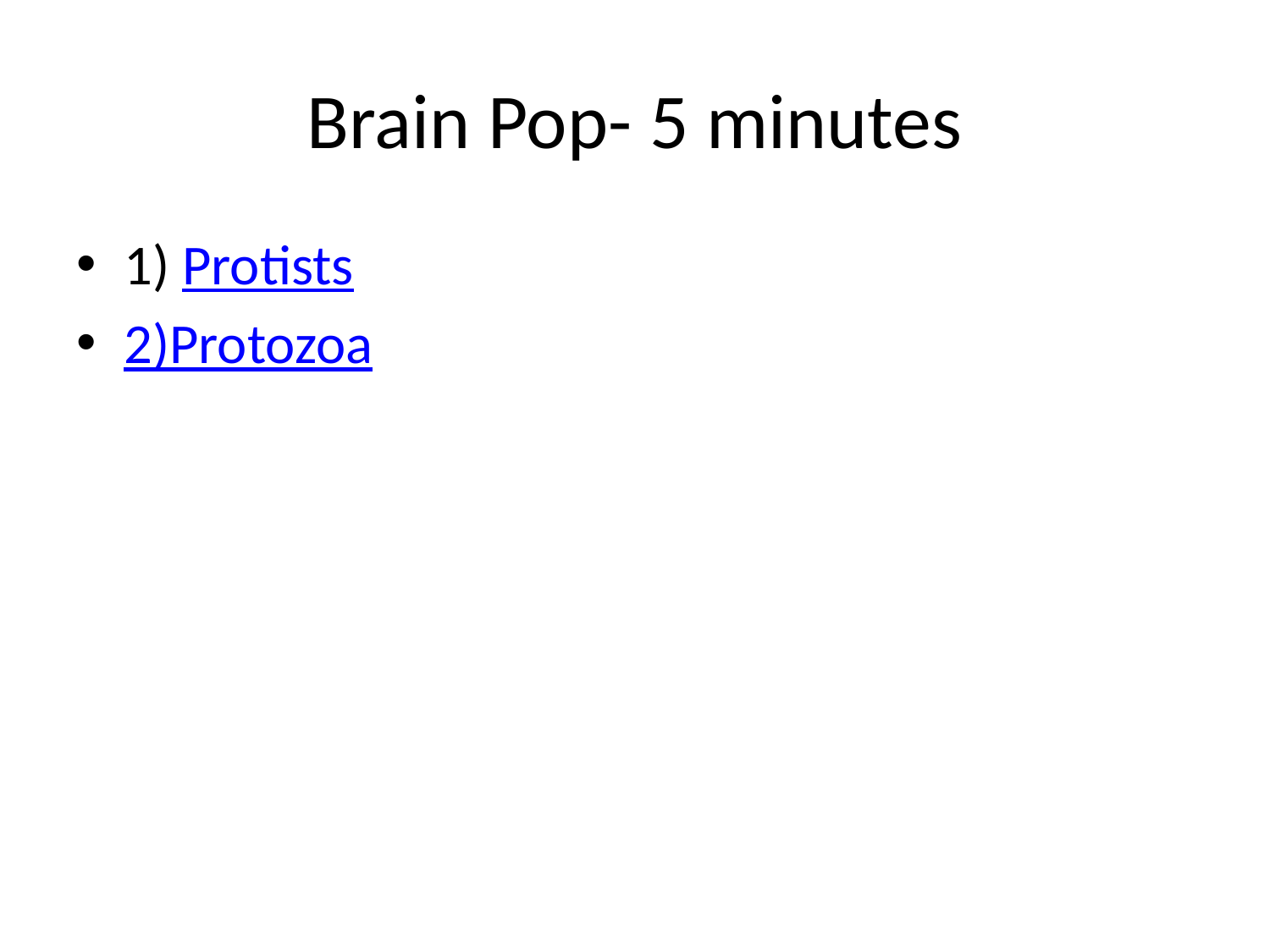

# Brain Pop- 5 minutes
1) Protists
2)Protozoa